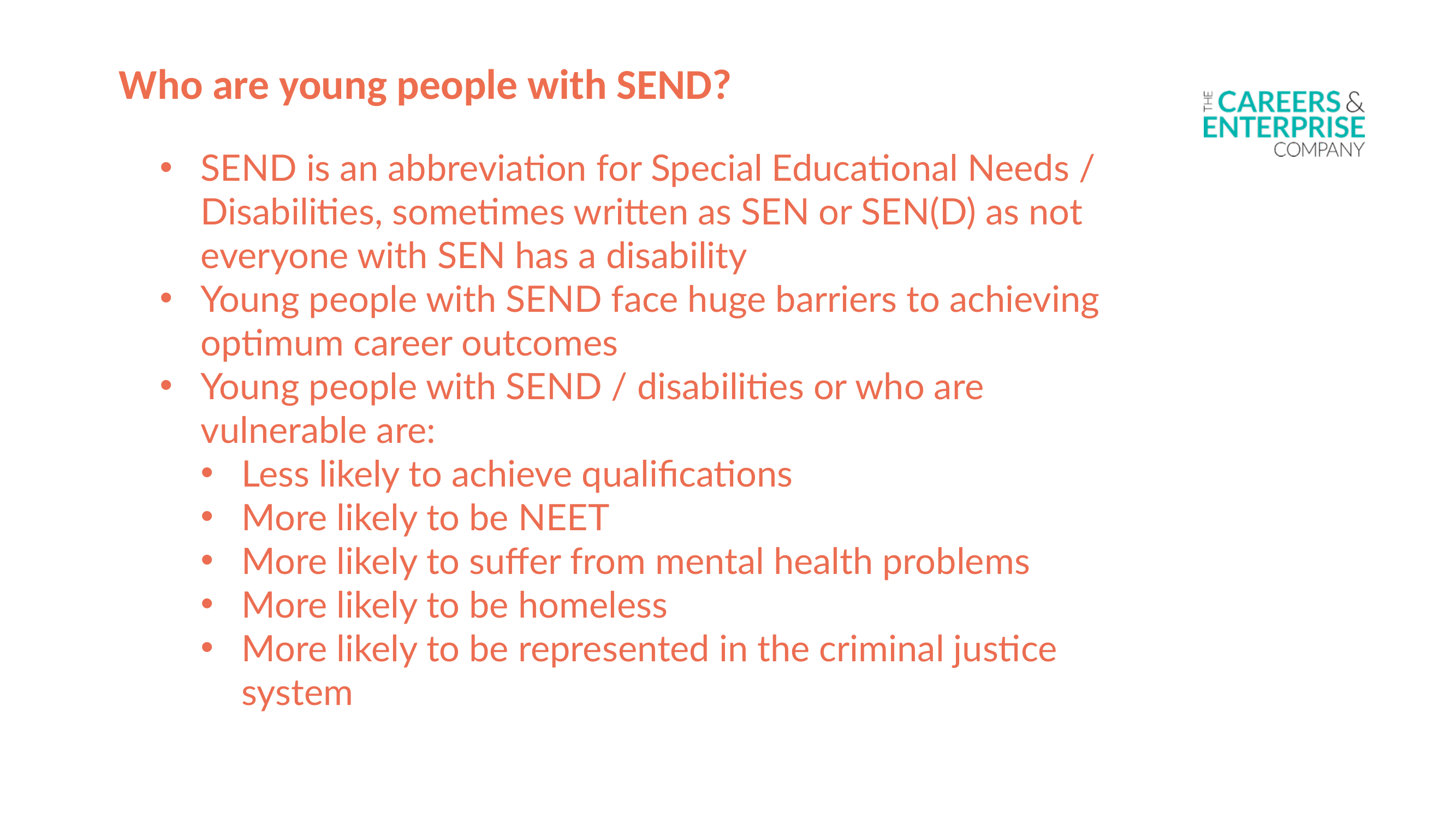

# Who are young people with SEND?

SEND is an abbreviation for Special Educational Needs / Disabilities, sometimes written as SEN or SEN(D) as not everyone with SEN has a disability
Young people with SEND face huge barriers to achieving optimum career outcomes
Young people with SEND / disabilities or who are vulnerable are:
Less likely to achieve qualifications
More likely to be NEET
More likely to suffer from mental health problems
More likely to be homeless
More likely to be represented in the criminal justice system

6